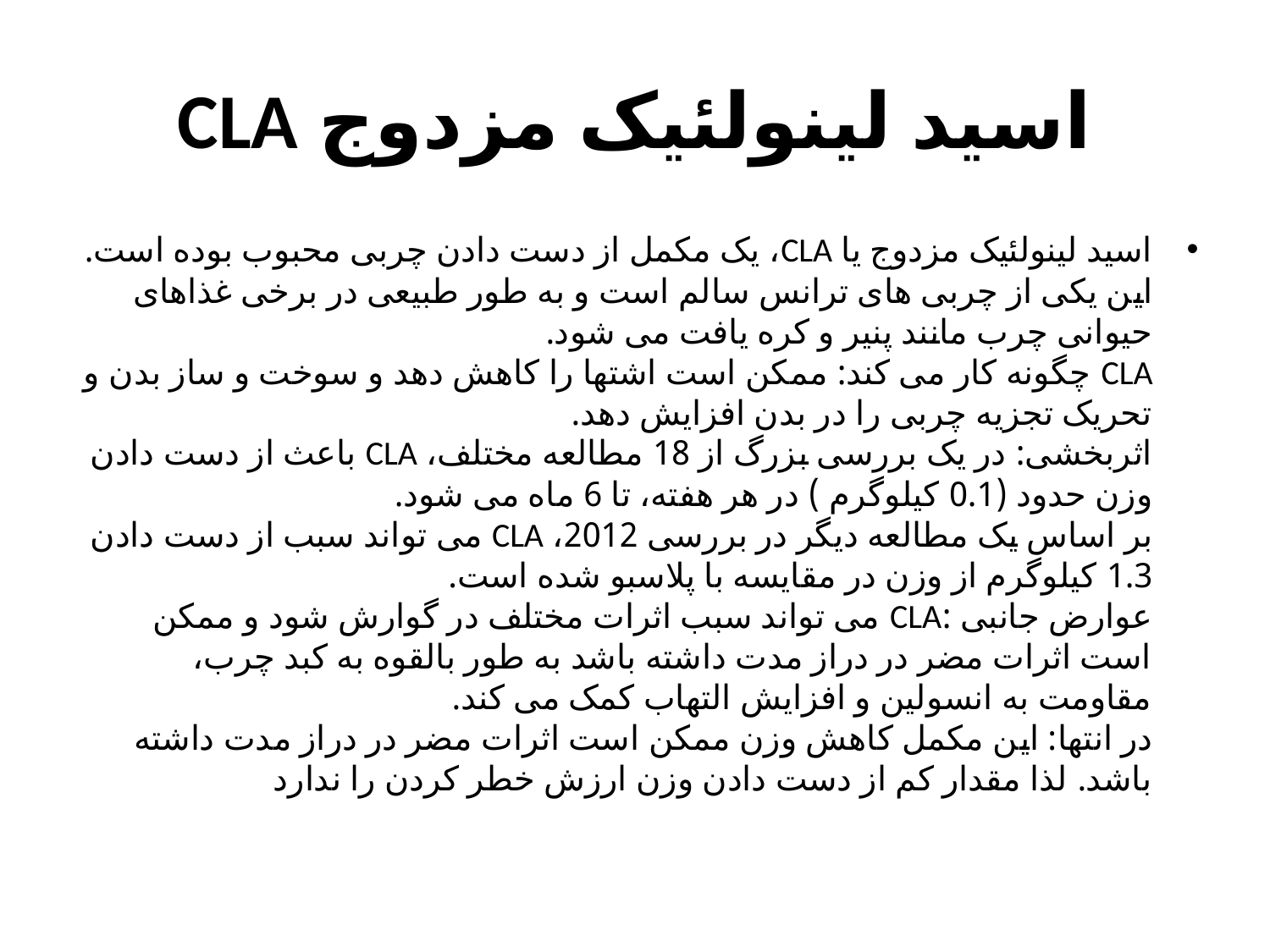

# اسید لینولئیک مزدوج CLA
اسید لینولئیک مزدوج یا CLA، یک مکمل از دست دادن چربی محبوب بوده است.
این یکی از چربی های ترانس سالم است و به طور طبیعی در برخی غذاهای حیوانی چرب مانند پنیر و کره یافت می شود.
CLA چگونه کار می کند: ممکن است اشتها را کاهش دهد و سوخت و ساز بدن و تحریک تجزیه چربی را در بدن افزایش دهد.
اثربخشی: در یک بررسی بزرگ از 18 مطالعه مختلف، CLA باعث از دست دادن وزن حدود (0.1 کیلوگرم ) در هر هفته، تا 6 ماه می شود.
بر اساس یک مطالعه دیگر در بررسی 2012، CLA می تواند سبب از دست دادن 1.3 کیلوگرم از وزن در مقایسه با پلاسبو شده است.
عوارض جانبی :CLA می تواند سبب اثرات مختلف در گوارش شود و ممکن است اثرات مضر در دراز مدت داشته باشد به طور بالقوه به کبد چرب، مقاومت به انسولین و افزایش التهاب کمک می کند.
در انتها: این مکمل کاهش وزن ممکن است اثرات مضر در دراز مدت داشته باشد. لذا مقدار کم از دست دادن وزن ارزش خطر کردن را ندارد